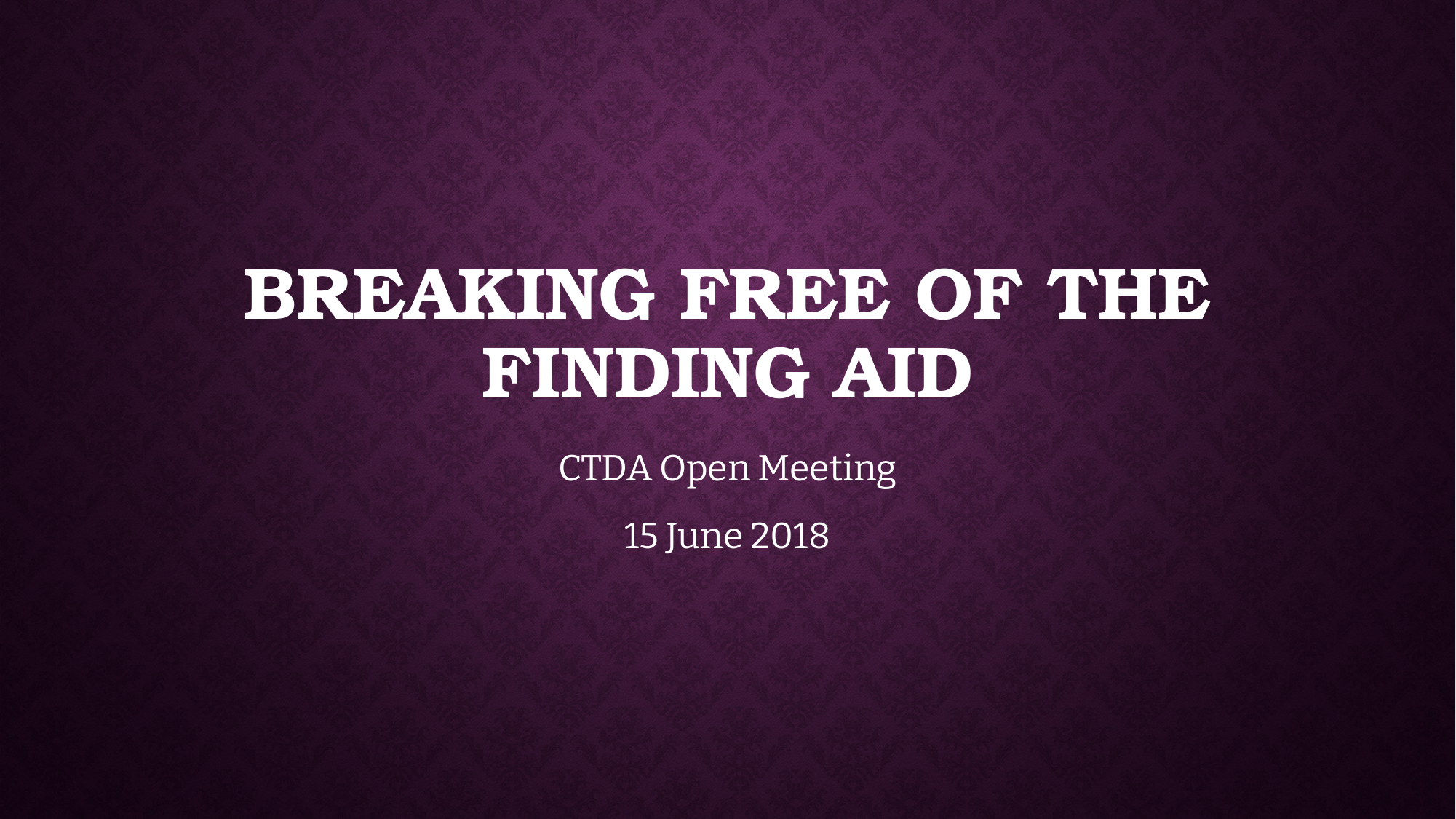

# Breaking free of the finding aid
CTDA Open Meeting
15 June 2018